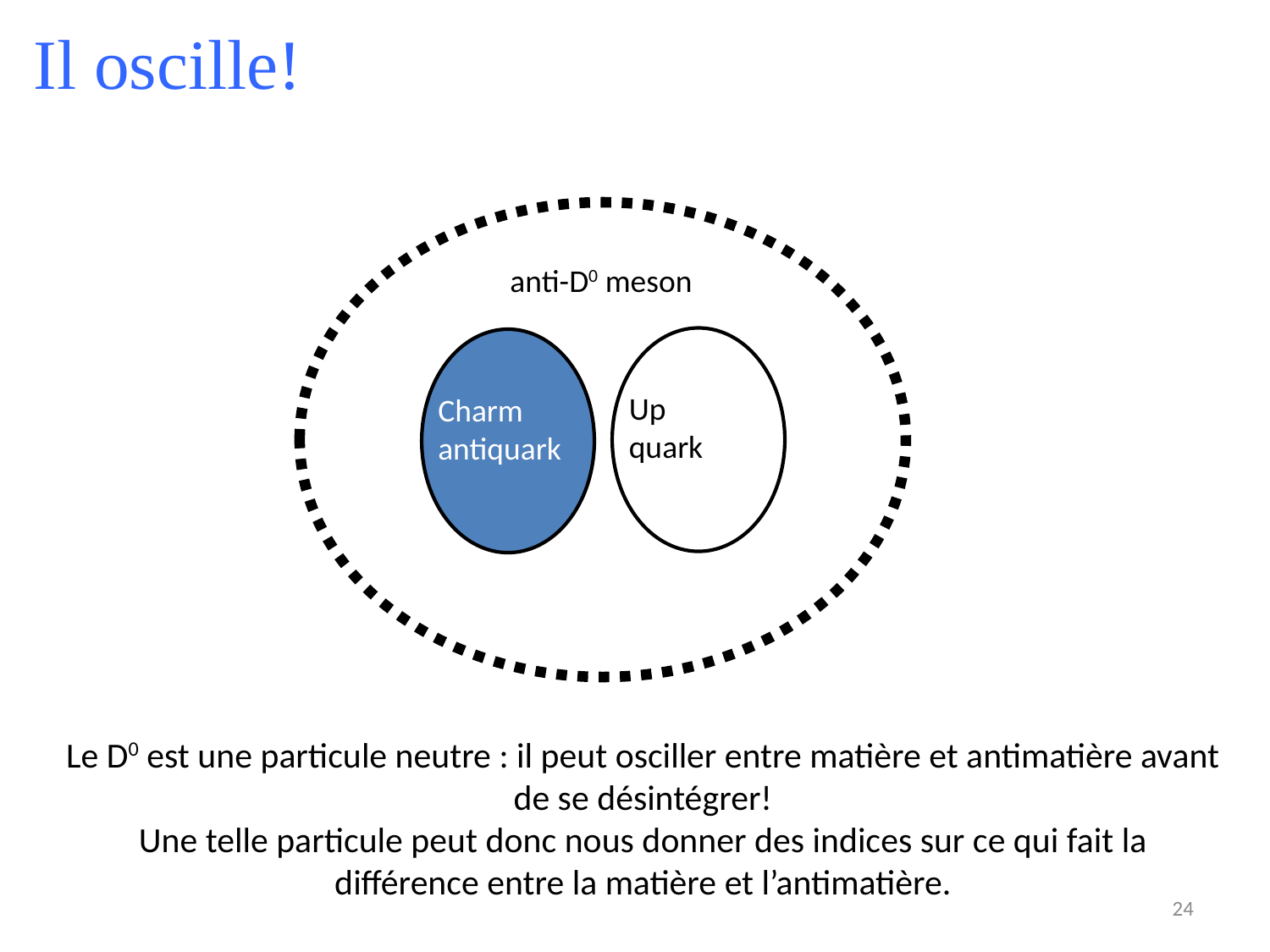

Il oscille!

anti-D0 meson

Up
quark
Charm antiquark
Le D0 est une particule neutre : il peut osciller entre matière et antimatière avant de se désintégrer!
Une telle particule peut donc nous donner des indices sur ce qui fait la différence entre la matière et l’antimatière.
24